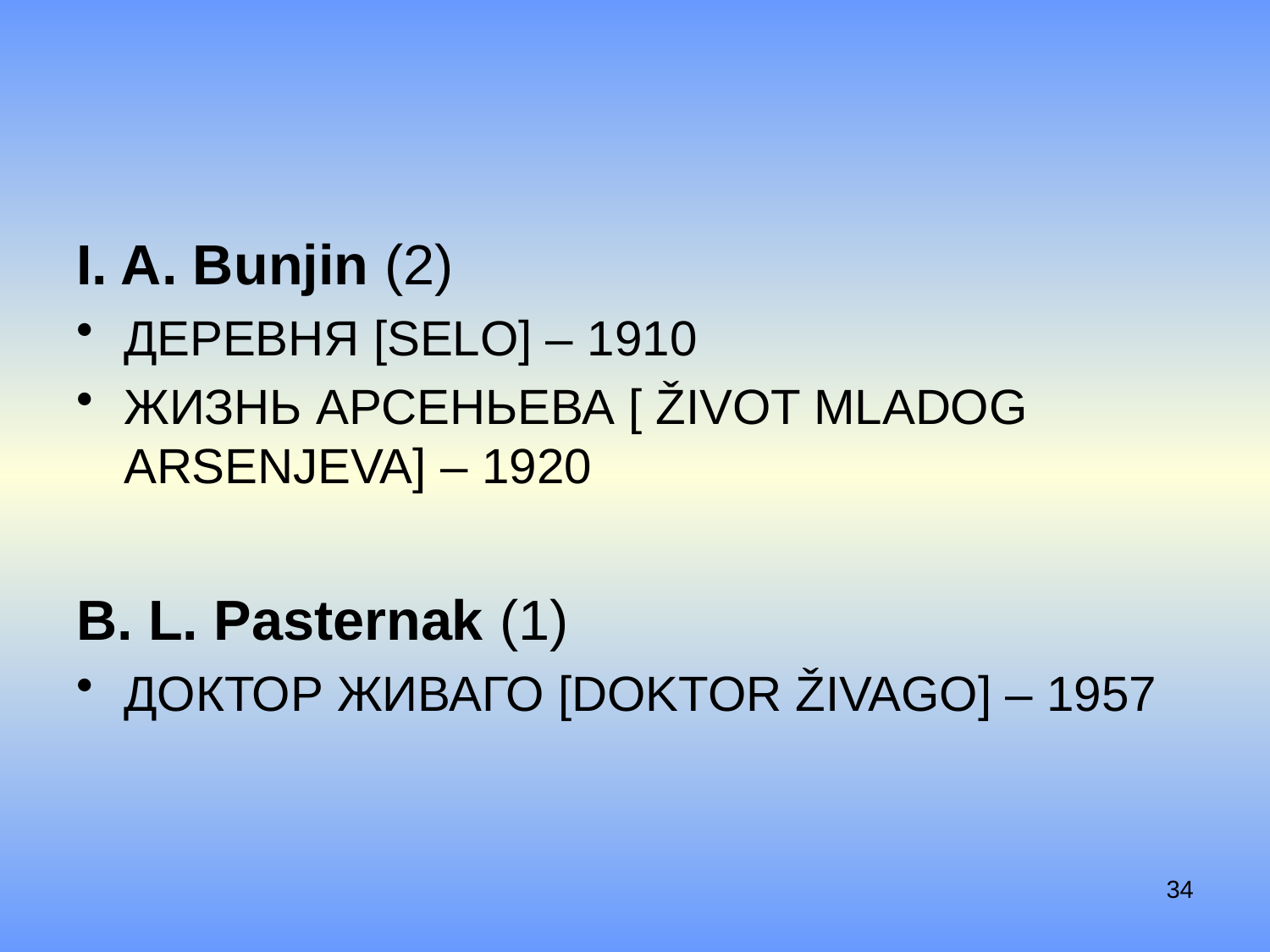

#
I. A. Bunjin (2)
Деревня [Selo] – 1910
Жизнь Арсеньева [ Život mladog Arsenjeva] – 1920

B. L. Pasternak (1)
Доктор Живаго [Doktor Živago] – 1957

34